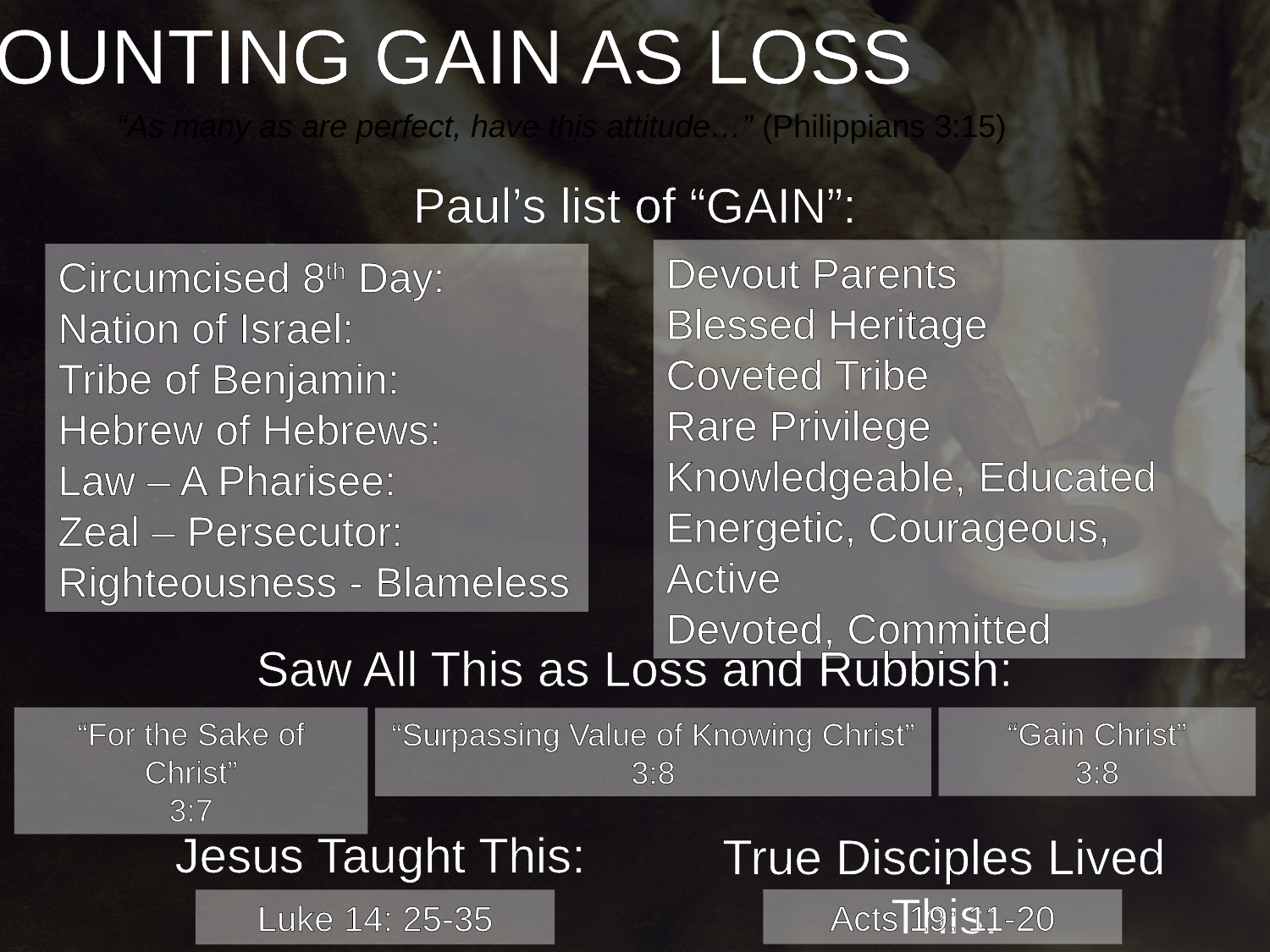

Counting Gain As Loss
“As many as are perfect, have this attitude…” (Philippians 3:15)

Paul’s list of “GAIN”:
Devout Parents
Blessed Heritage
Coveted Tribe
Rare Privilege
Knowledgeable, Educated
Energetic, Courageous, Active
Devoted, Committed
Circumcised 8th Day:
Nation of Israel:
Tribe of Benjamin:
Hebrew of Hebrews:
Law – A Pharisee:
Zeal – Persecutor:
Righteousness - Blameless
Saw All This as Loss and Rubbish:
“For the Sake of Christ”
3:7
“Gain Christ”
3:8
“Surpassing Value of Knowing Christ”
3:8
Jesus Taught This:
True Disciples Lived This:
Acts 19: 11-20
Luke 14: 25-35